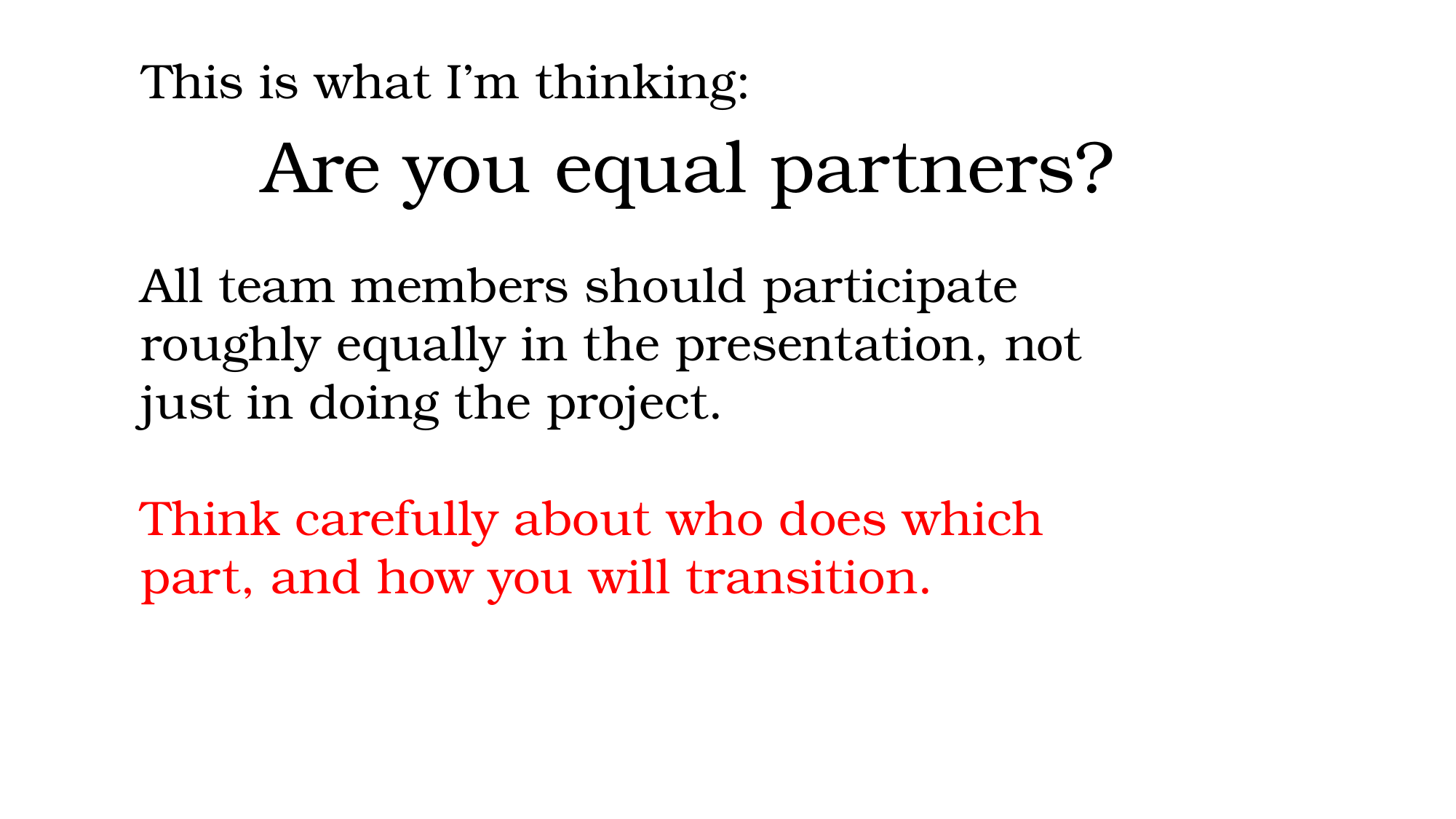

This is what I’m thinking:
   Are you equal partners?
All team members should participate roughly equally in the presentation, not just in doing the project.

Think carefully about who does which part, and how you will transition.